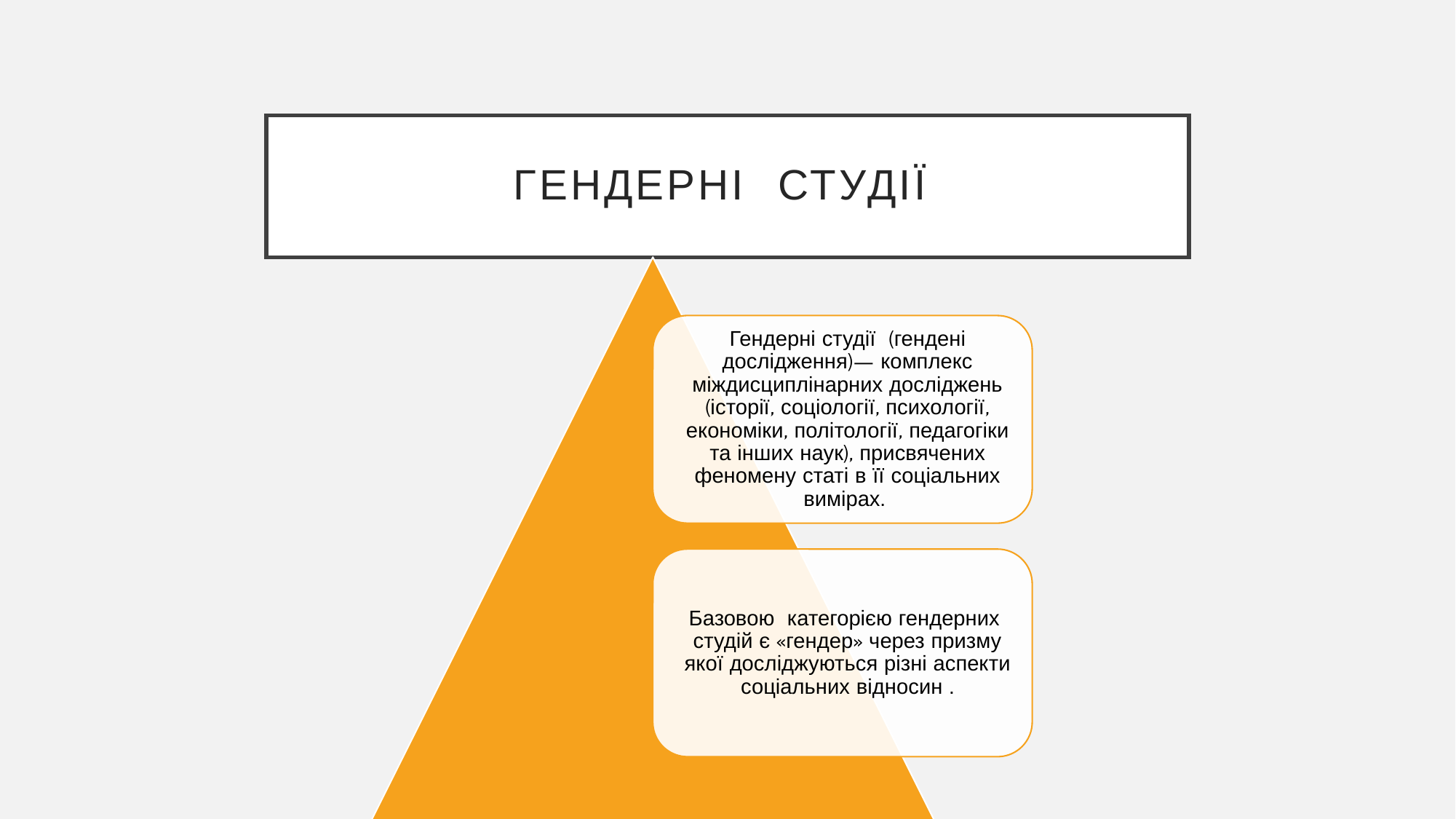

# Гендерні  студії
Гендерні студії  (гендені дослідження)— комплекс міждисциплінарних досліджень (історії, соціології, психології, економіки, політології, педагогіки та інших наук), присвячених феномену статі в її соціальних вимірах.
Базовою  категорією гендерних  студій є «гендер» через призму якої досліджуються різні аспекти соціальних відносин .